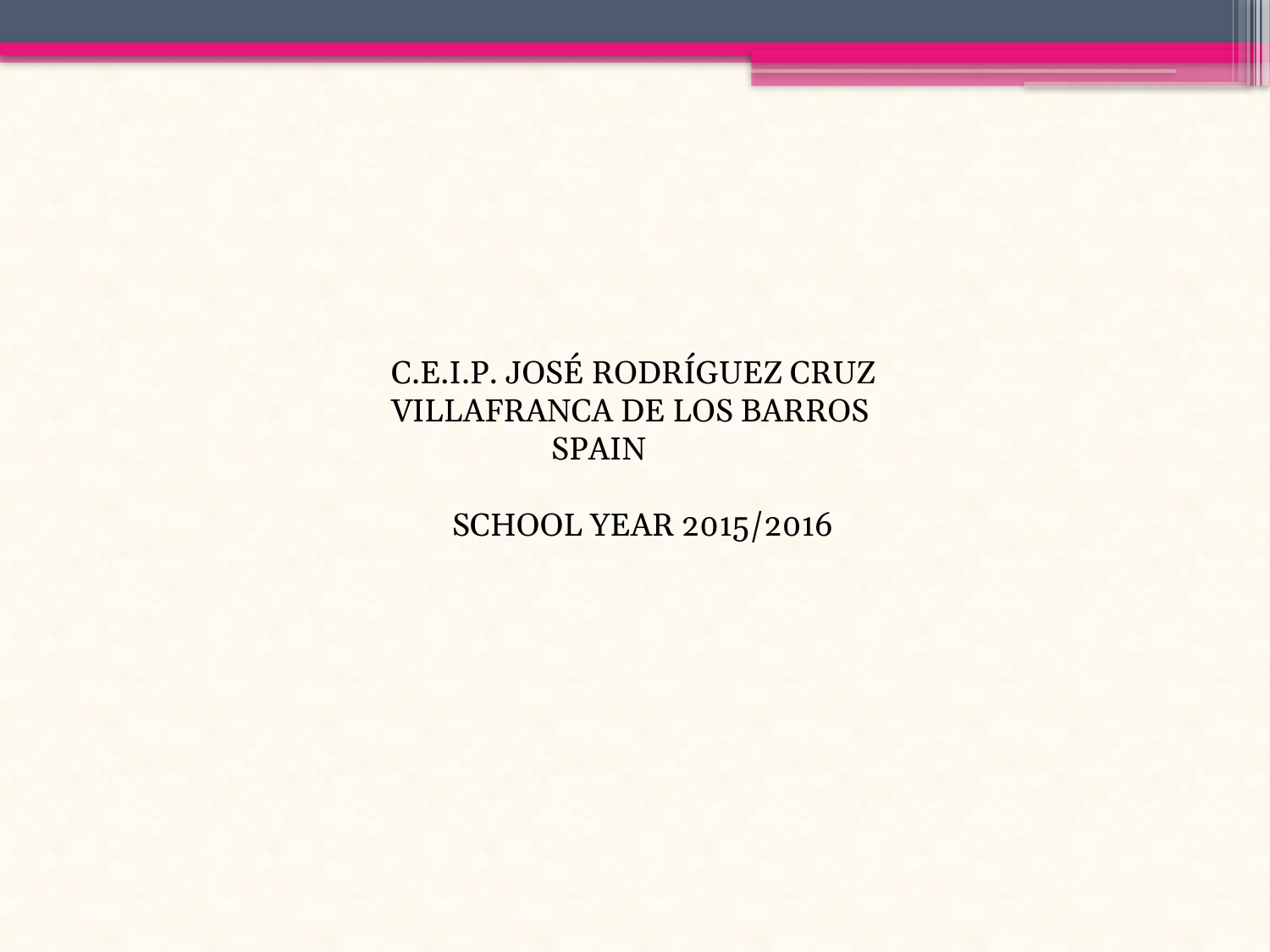

C.E.I.P. JOSÉ RODRÍGUEZ CRUZ
           VILLAFRANCA DE LOS BARROS
                                SPAIN

                   SCHOOL YEAR 2015/2016